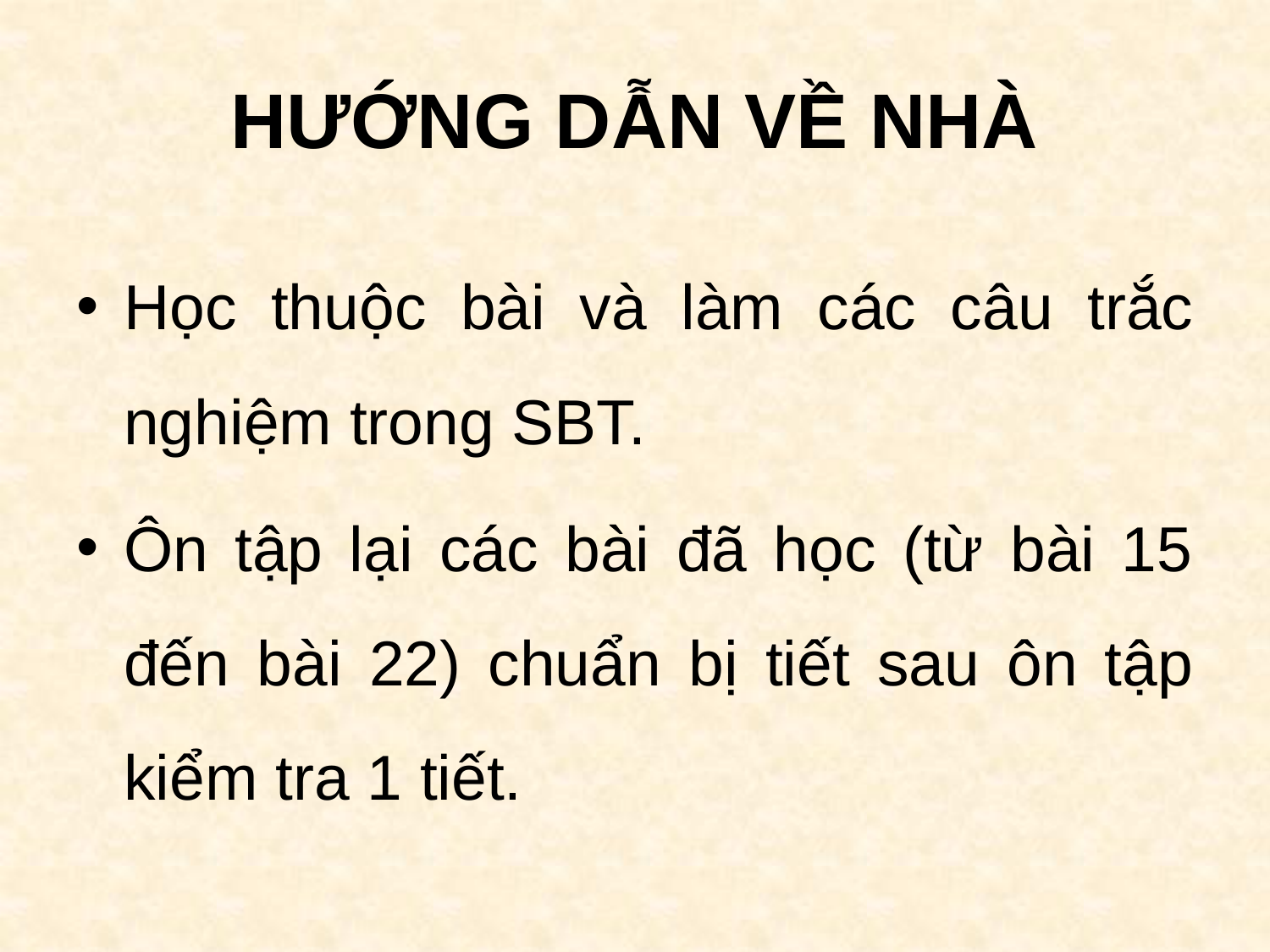

# HƯỚNG DẪN VỀ NHÀ
Học thuộc bài và làm các câu trắc nghiệm trong SBT.
Ôn tập lại các bài đã học (từ bài 15 đến bài 22) chuẩn bị tiết sau ôn tập kiểm tra 1 tiết.